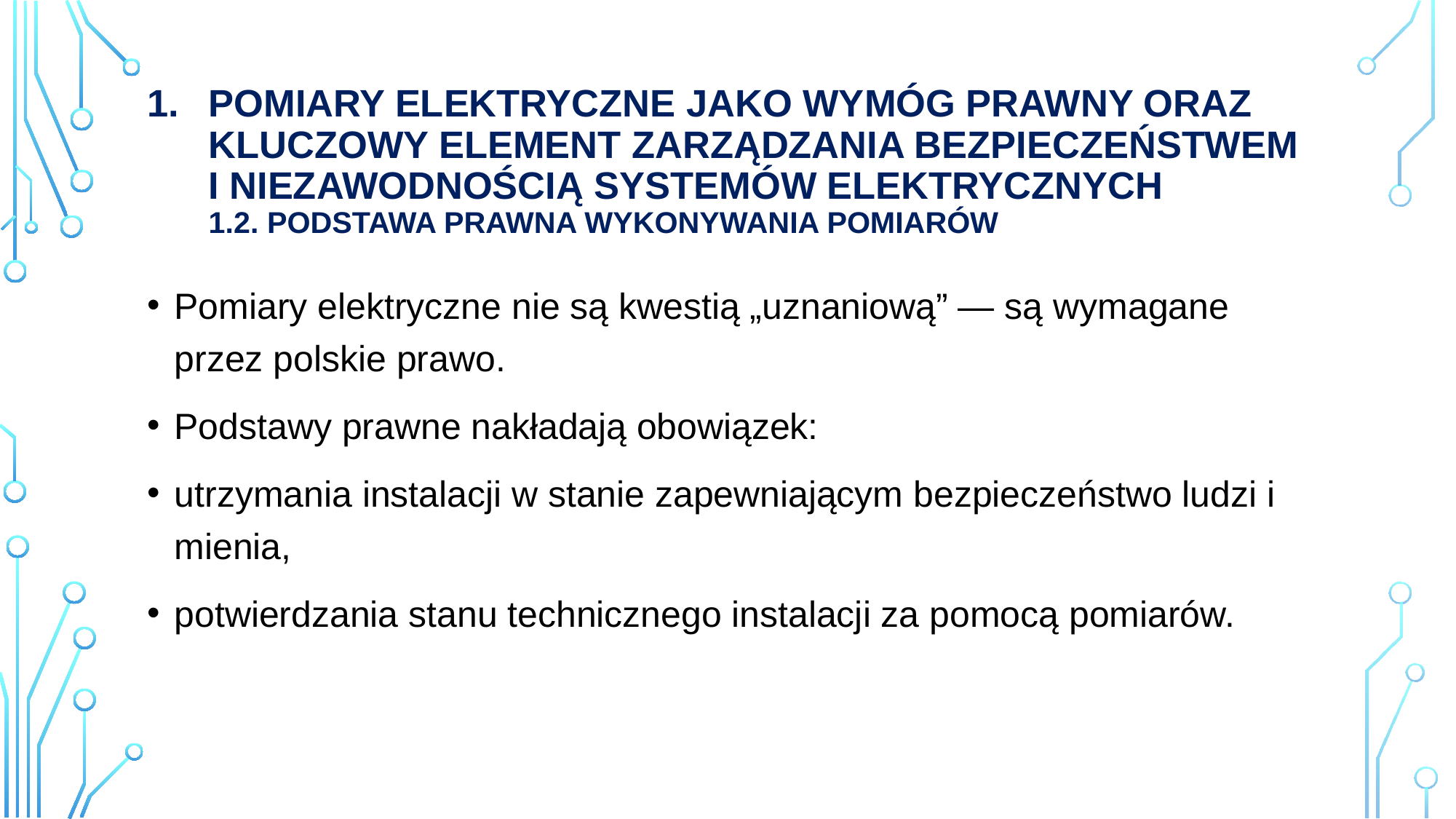

# Pomiary elektryczne jako wymóg prawny oraz kluczowy element zarządzania bezpieczeństwem i niezawodnością systemów elektrycznych 1.2. Podstawa prawna wykonywania pomiarów
Pomiary elektryczne nie są kwestią „uznaniową” — są wymagane przez polskie prawo.
Podstawy prawne nakładają obowiązek:
utrzymania instalacji w stanie zapewniającym bezpieczeństwo ludzi i mienia,
potwierdzania stanu technicznego instalacji za pomocą pomiarów.